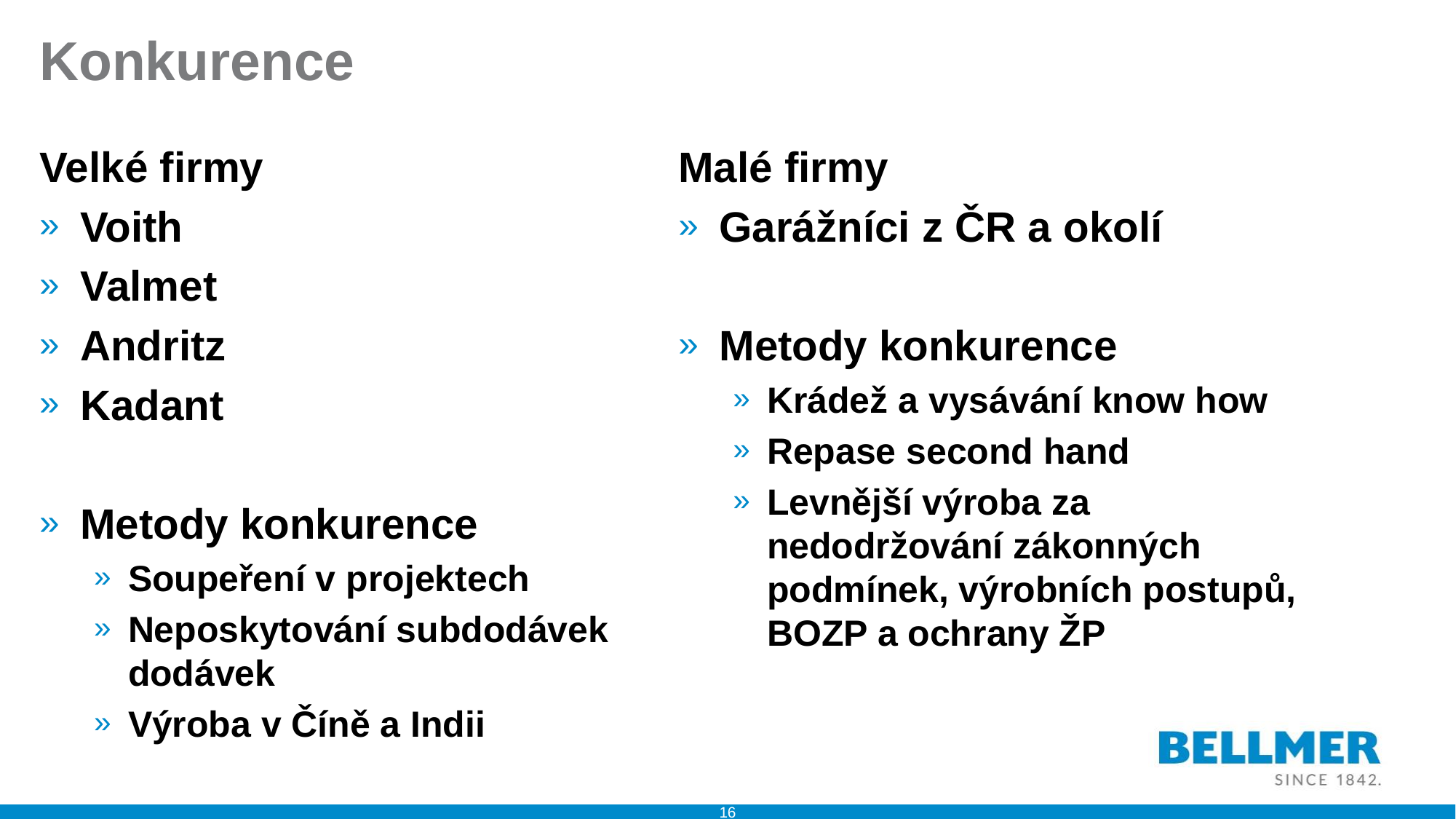

# Konkurence
Velké firmy
Voith
Valmet
Andritz
Kadant

Metody konkurence
Soupeření v projektech
Neposkytování subdodávek dodávek
Výroba v Číně a Indii
Malé firmy
Garážníci z ČR a okolí

Metody konkurence
Krádež a vysávání know how
Repase second hand
Levnější výroba za nedodržování zákonných podmínek, výrobních postupů, BOZP a ochrany ŽP
16